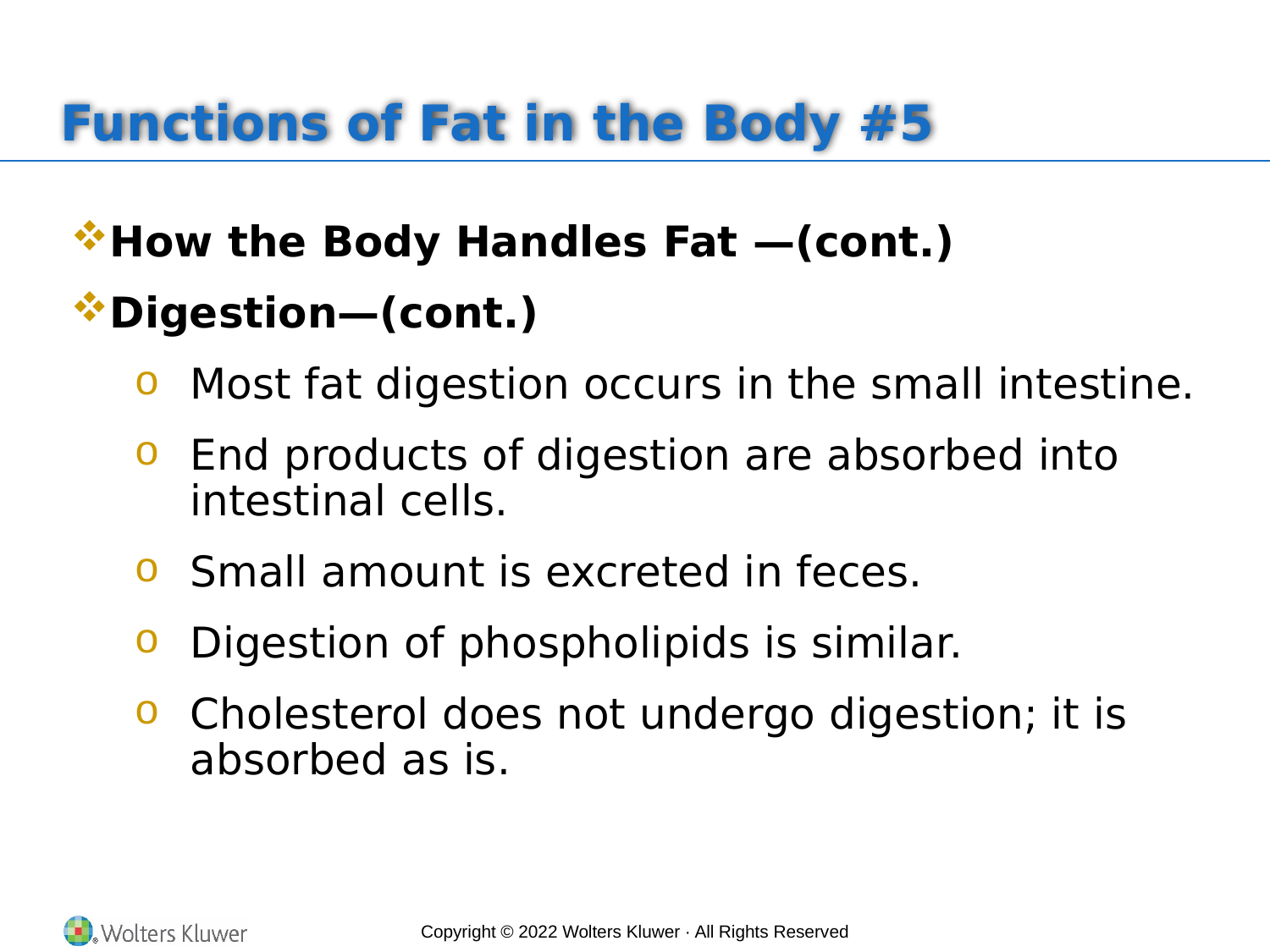

# Functions of Fat in the Body #5
How the Body Handles Fat —(cont.)
Digestion—(cont.)
Most fat digestion occurs in the small intestine.
End products of digestion are absorbed into intestinal cells.
Small amount is excreted in feces.
Digestion of phospholipids is similar.
Cholesterol does not undergo digestion; it is absorbed as is.